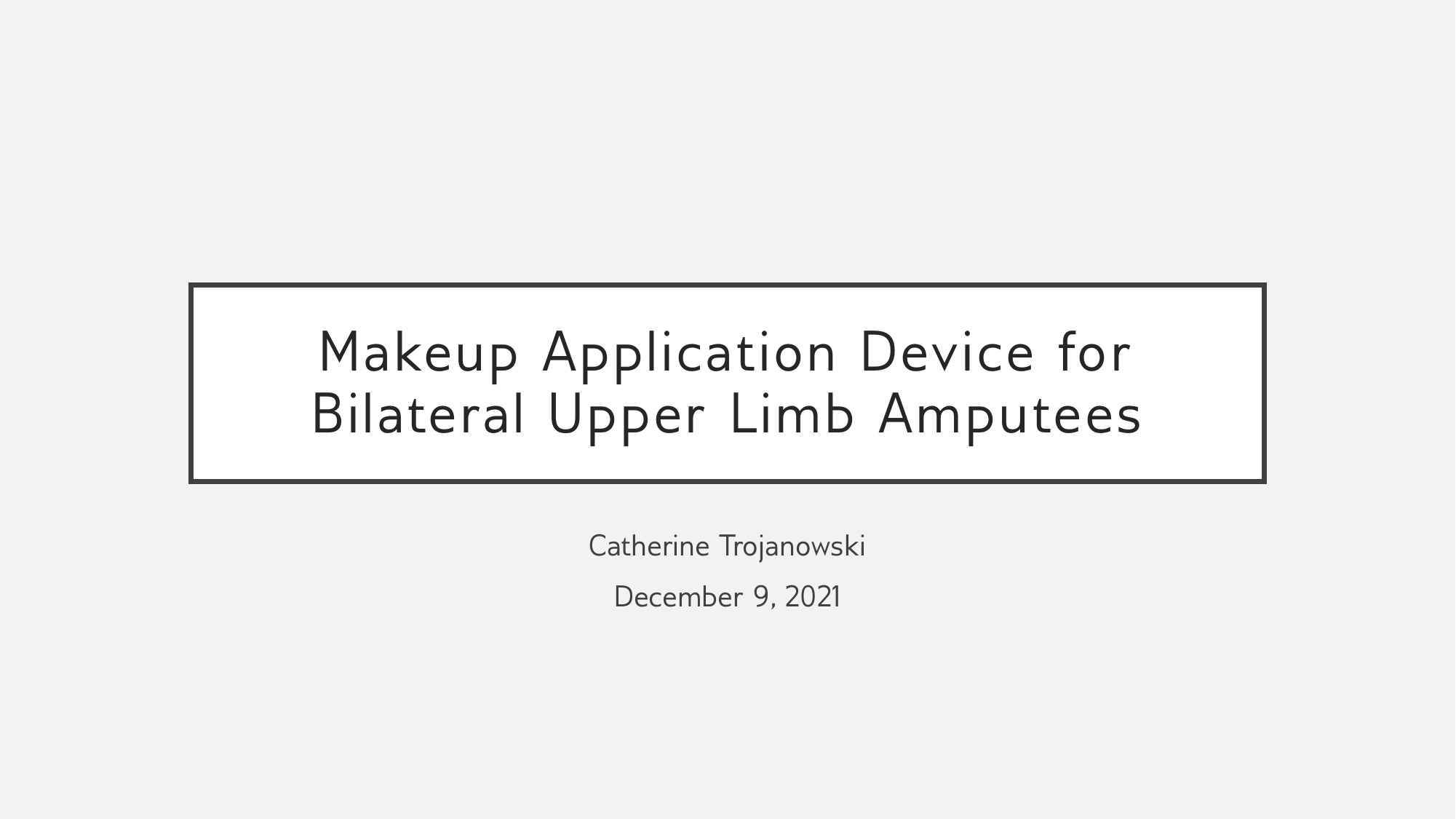

# Makeup Application Device for Bilateral Upper Limb Amputees
Catherine Trojanowski
December 9, 2021